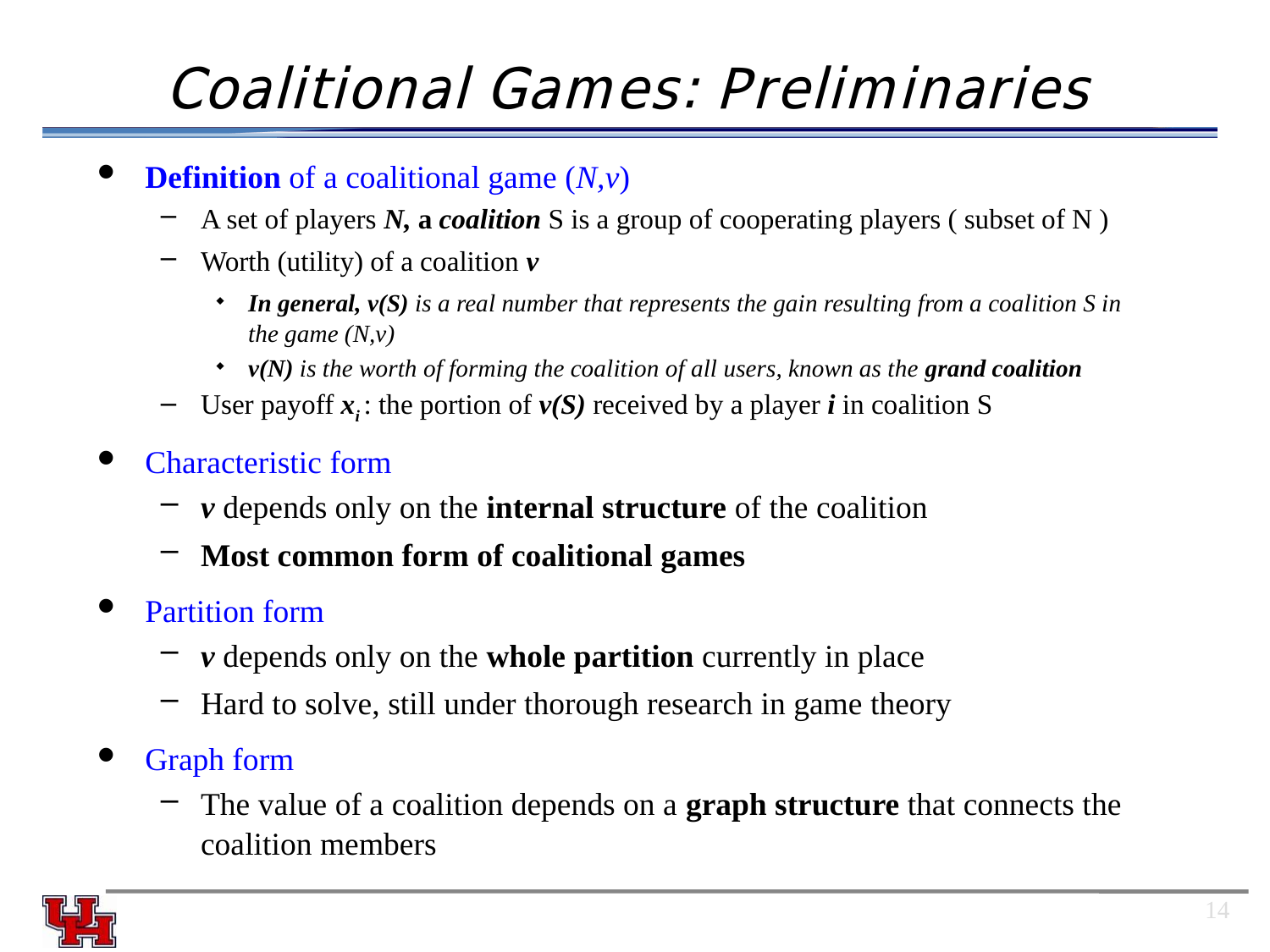

# Coalitional Games: Preliminaries
Definition of a coalitional game (N,v)
A set of players N, a coalition S is a group of cooperating players ( subset of N )
Worth (utility) of a coalition v
In general, v(S) is a real number that represents the gain resulting from a coalition S in the game (N,v)
v(N) is the worth of forming the coalition of all users, known as the grand coalition
User payoff xi : the portion of v(S) received by a player i in coalition S
Characteristic form
v depends only on the internal structure of the coalition
Most common form of coalitional games
Partition form
v depends only on the whole partition currently in place
Hard to solve, still under thorough research in game theory
Graph form
The value of a coalition depends on a graph structure that connects the coalition members

14